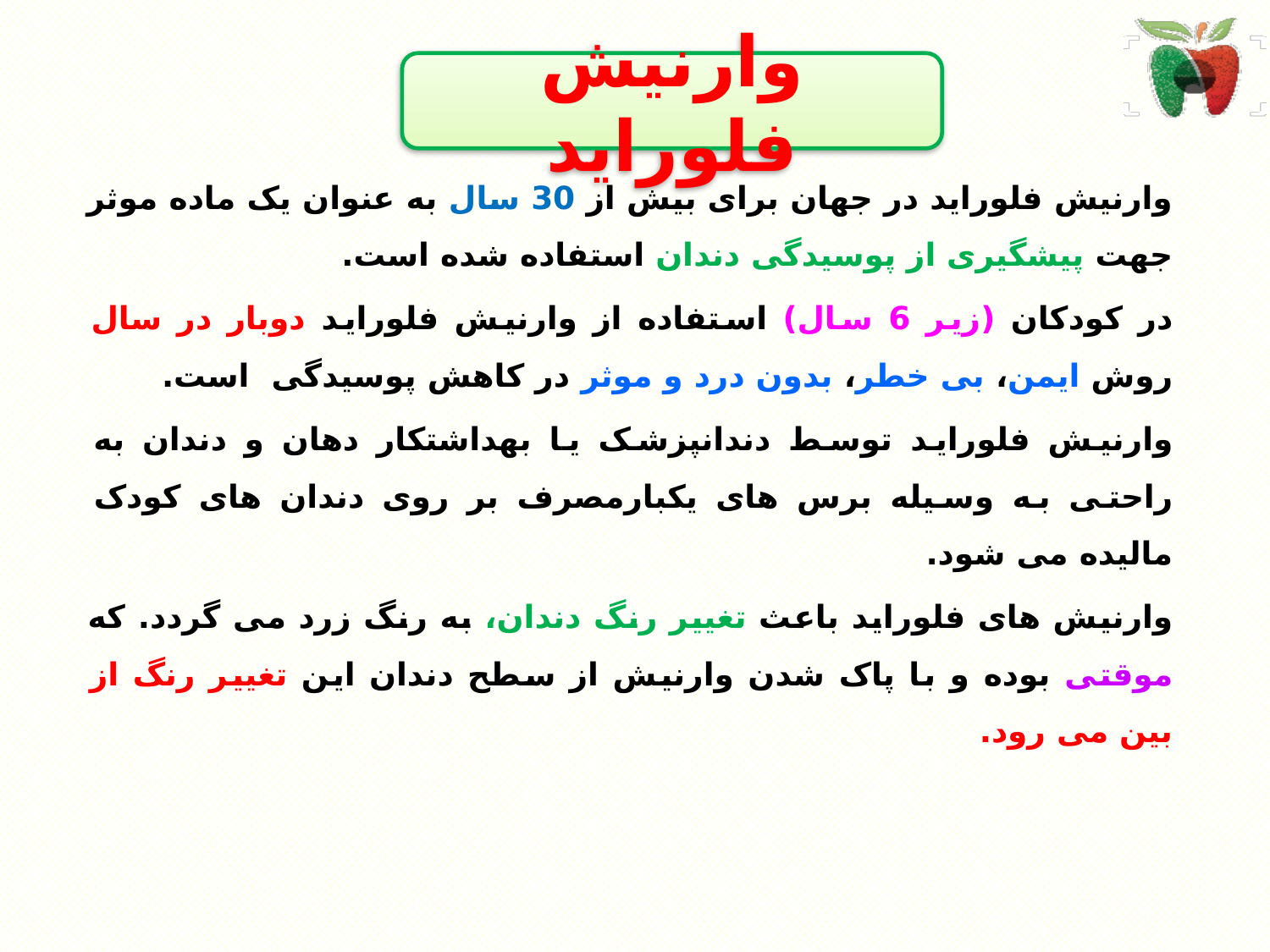

وارنیش فلوراید

وارنیش فلوراید در جهان برای بیش از 30 سال به عنوان یک ماده موثر جهت پیشگیری از پوسیدگی دندان استفاده شده است.
در کودکان (زیر 6 سال) استفاده از وارنیش فلوراید دوبار در سال روش ایمن، بی خطر، بدون درد و موثر در کاهش پوسیدگی  است.
وارنیش فلوراید توسط دندانپزشک یا بهداشتکار دهان و دندان به راحتی به وسیله برس های یکبارمصرف بر روی دندان های کودک مالیده می شود.
وارنیش های فلوراید باعث تغییر رنگ دندان، به رنگ زرد می گردد. که موقتی بوده و با پاک شدن وارنیش از سطح دندان این تغییر رنگ از بین می رود.